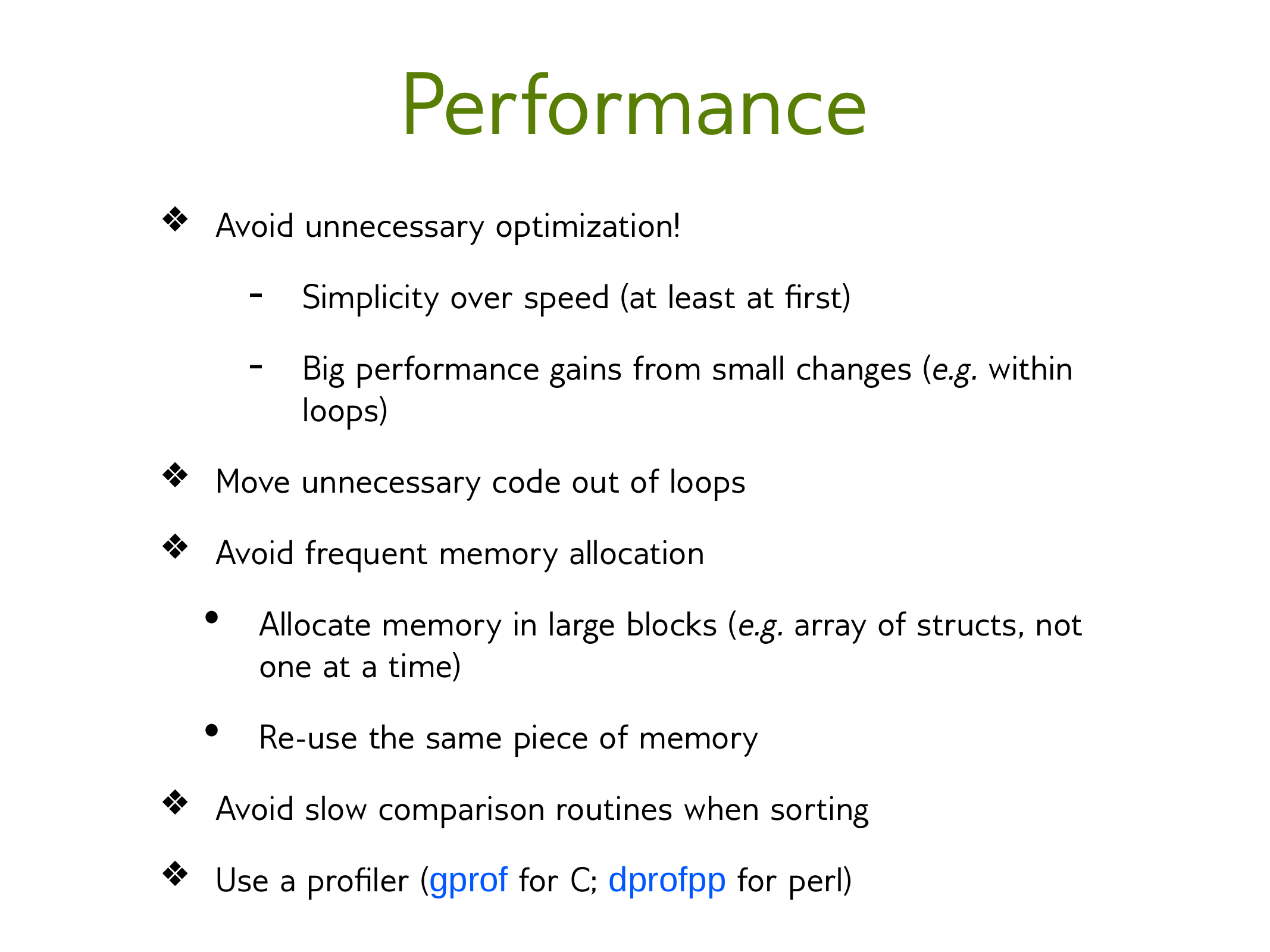

# Performance
Avoid unnecessary optimization!
Simplicity over speed (at least at first)
Big performance gains from small changes (e.g. within loops)
Move unnecessary code out of loops
Avoid frequent memory allocation
Allocate memory in large blocks (e.g. array of structs, not one at a time)
Re-use the same piece of memory
Avoid slow comparison routines when sorting
Use a profiler (gprof for C; dprofpp for perl)